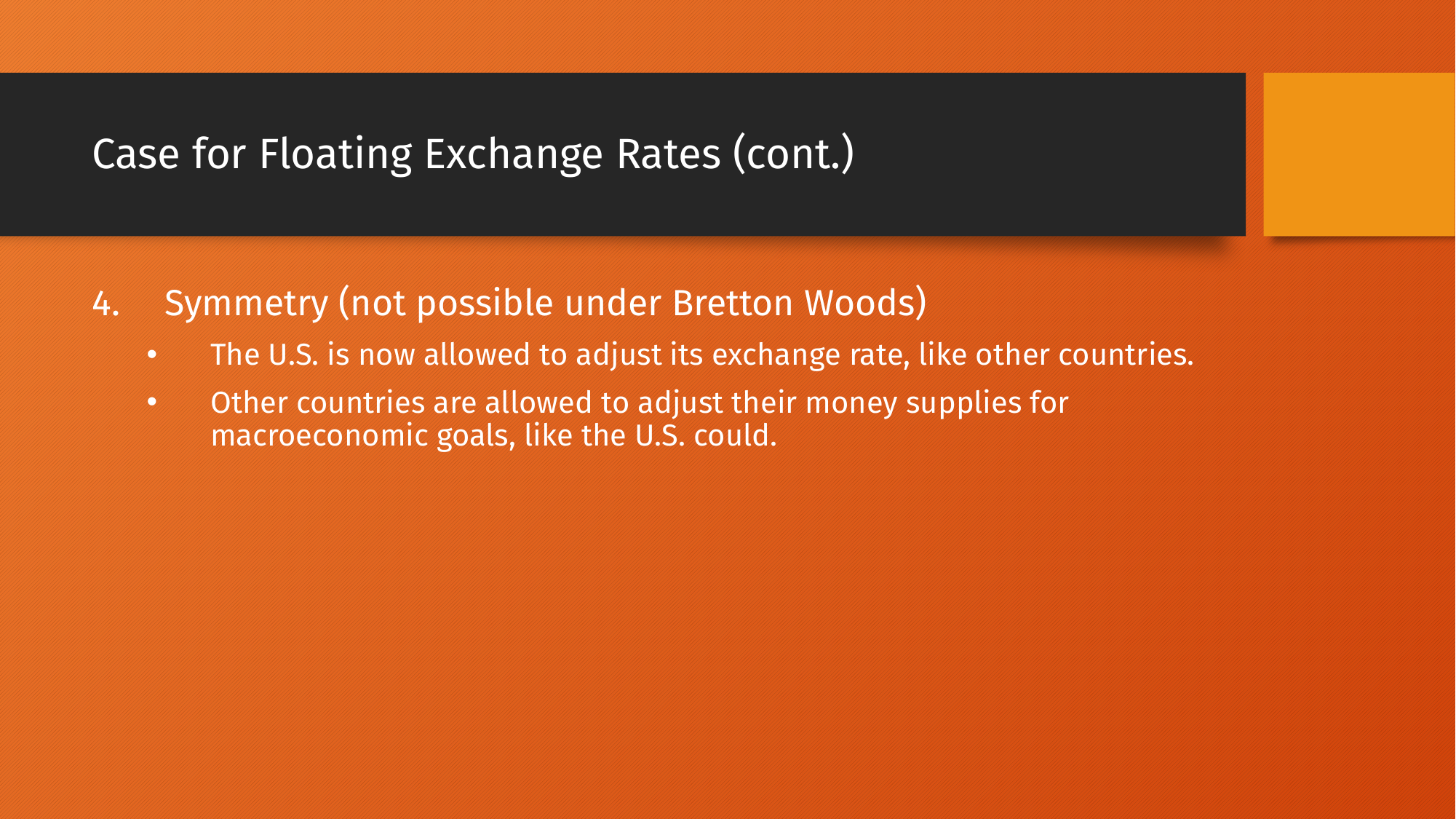

# Case for Floating Exchange Rates (cont.)
Symmetry (not possible under Bretton Woods)
The U.S. is now allowed to adjust its exchange rate, like other countries.
Other countries are allowed to adjust their money supplies for macroeconomic goals, like the U.S. could.